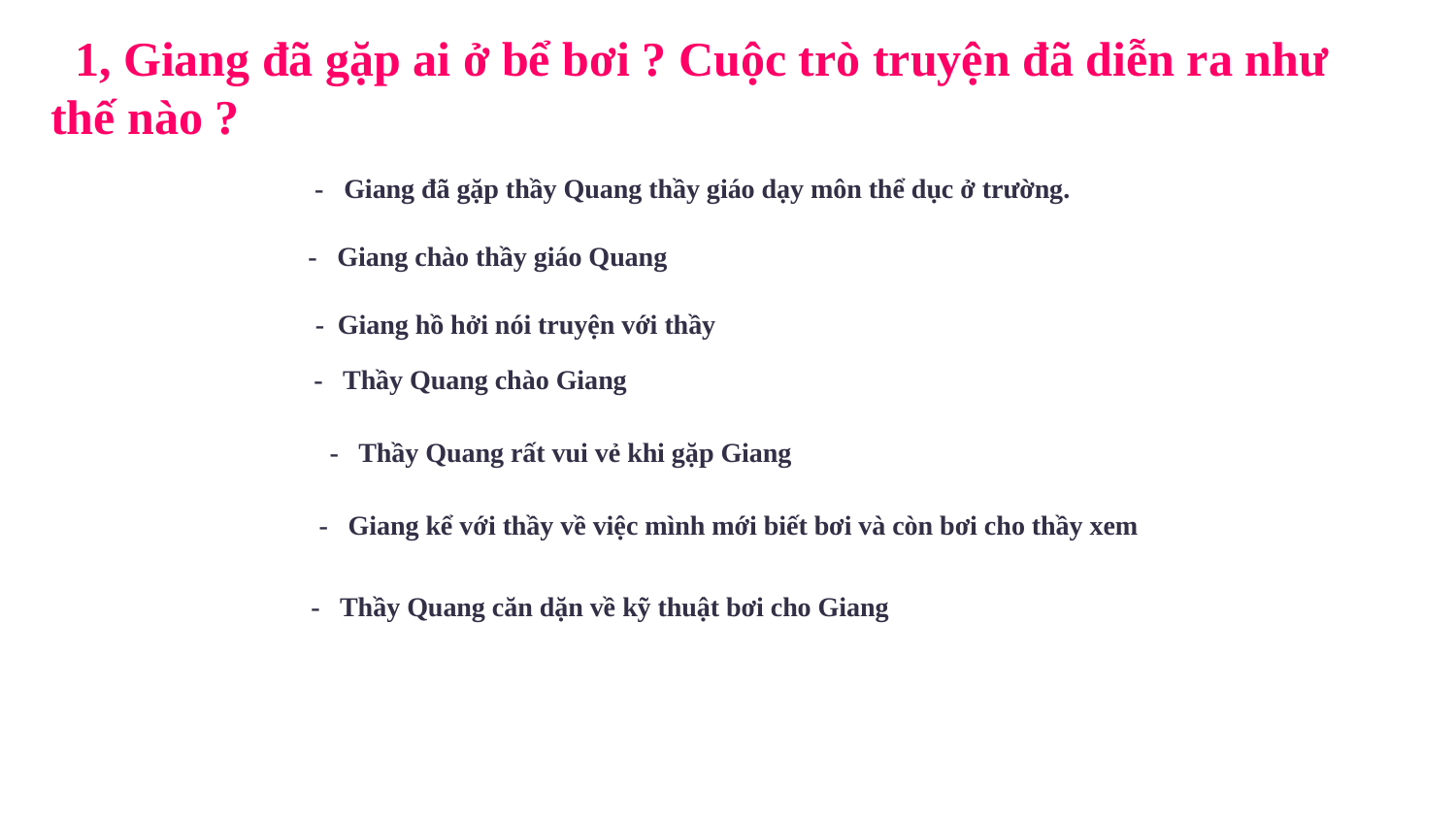

1, Giang đã gặp ai ở bể bơi ? Cuộc trò truyện đã diễn ra như thế nào ?
-   Giang đã gặp thầy Quang thầy giáo dạy môn thể dục ở trường.
   -   Giang chào thầy giáo Quang
    -  Giang hồ hởi nói truyện với thầy

   -   Thầy Quang chào Giang
-   Thầy Quang rất vui vẻ khi gặp Giang
   -   Giang kể với thầy về việc mình mới biết bơi và còn bơi cho thầy xem
      -   Thầy Quang căn dặn về kỹ thuật bơi cho Giang